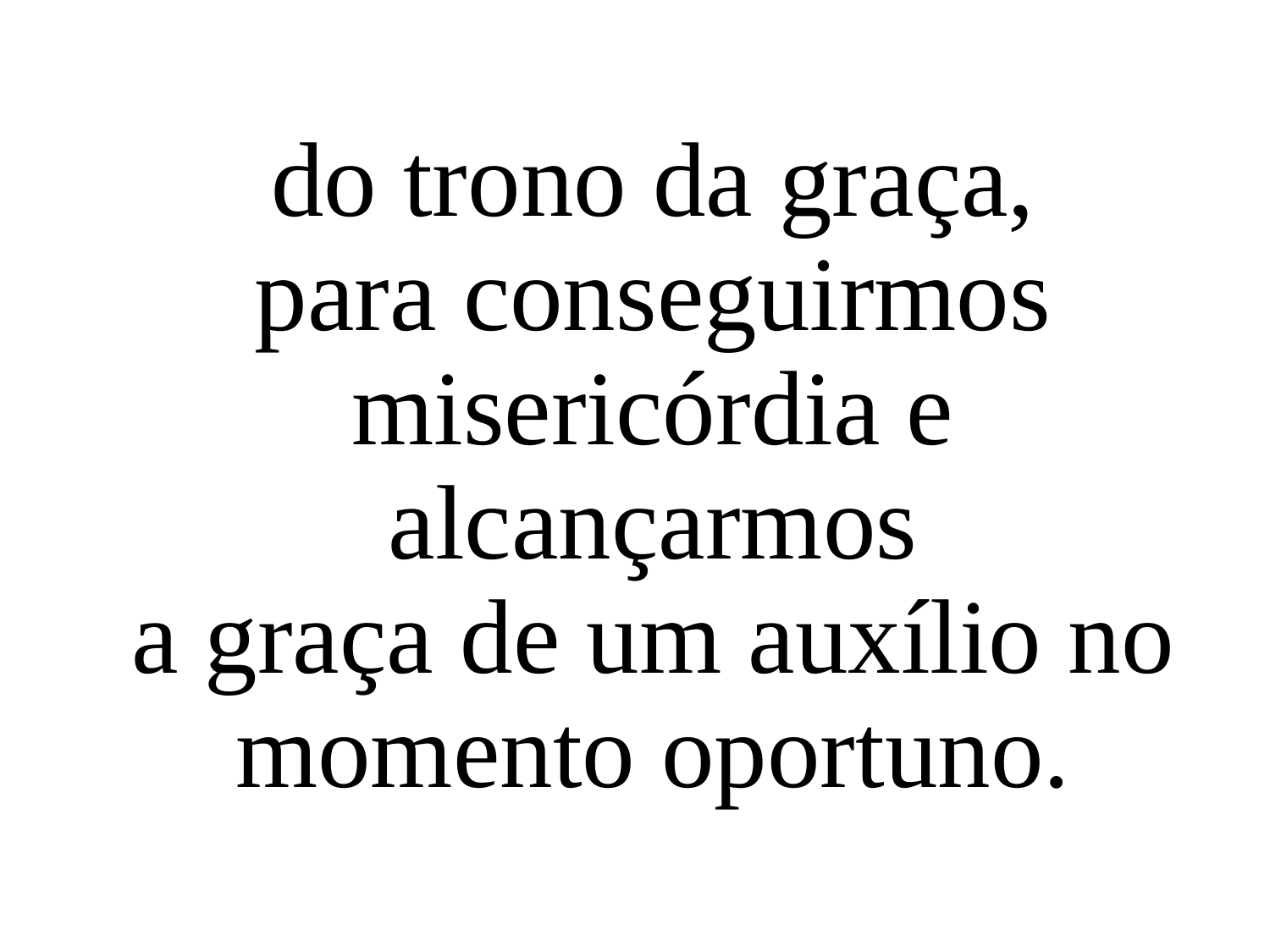

do trono da graça,
para conseguirmos misericórdia e alcançarmos
a graça de um auxílio no momento oportuno.